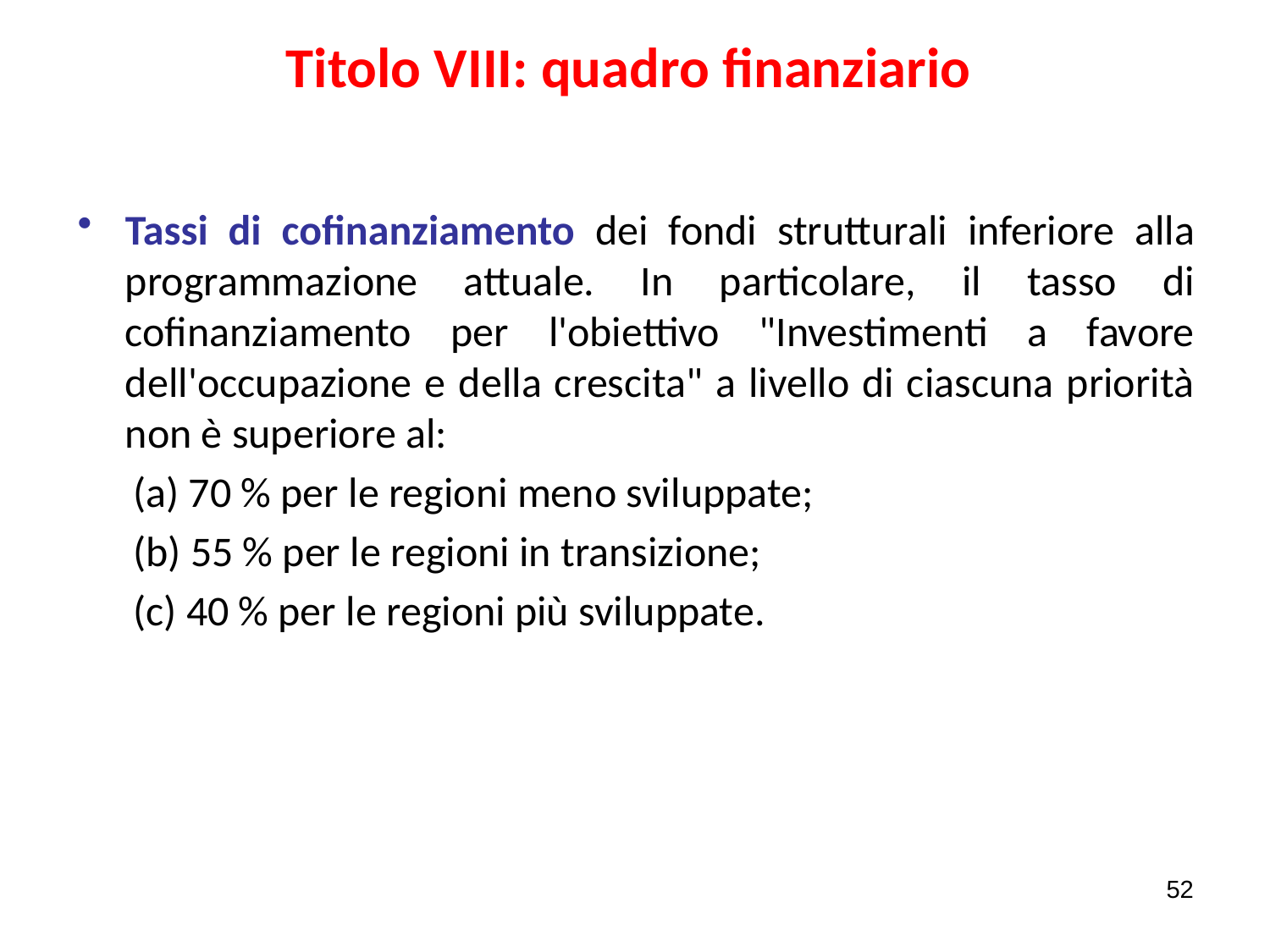

# Titolo VIII: quadro finanziario
Tassi di cofinanziamento dei fondi strutturali inferiore alla programmazione attuale. In particolare, il tasso di cofinanziamento per l'obiettivo "Investimenti a favore dell'occupazione e della crescita" a livello di ciascuna priorità non è superiore al:
(a) 70 % per le regioni meno sviluppate;
(b) 55 % per le regioni in transizione;
(c) 40 % per le regioni più sviluppate.

52